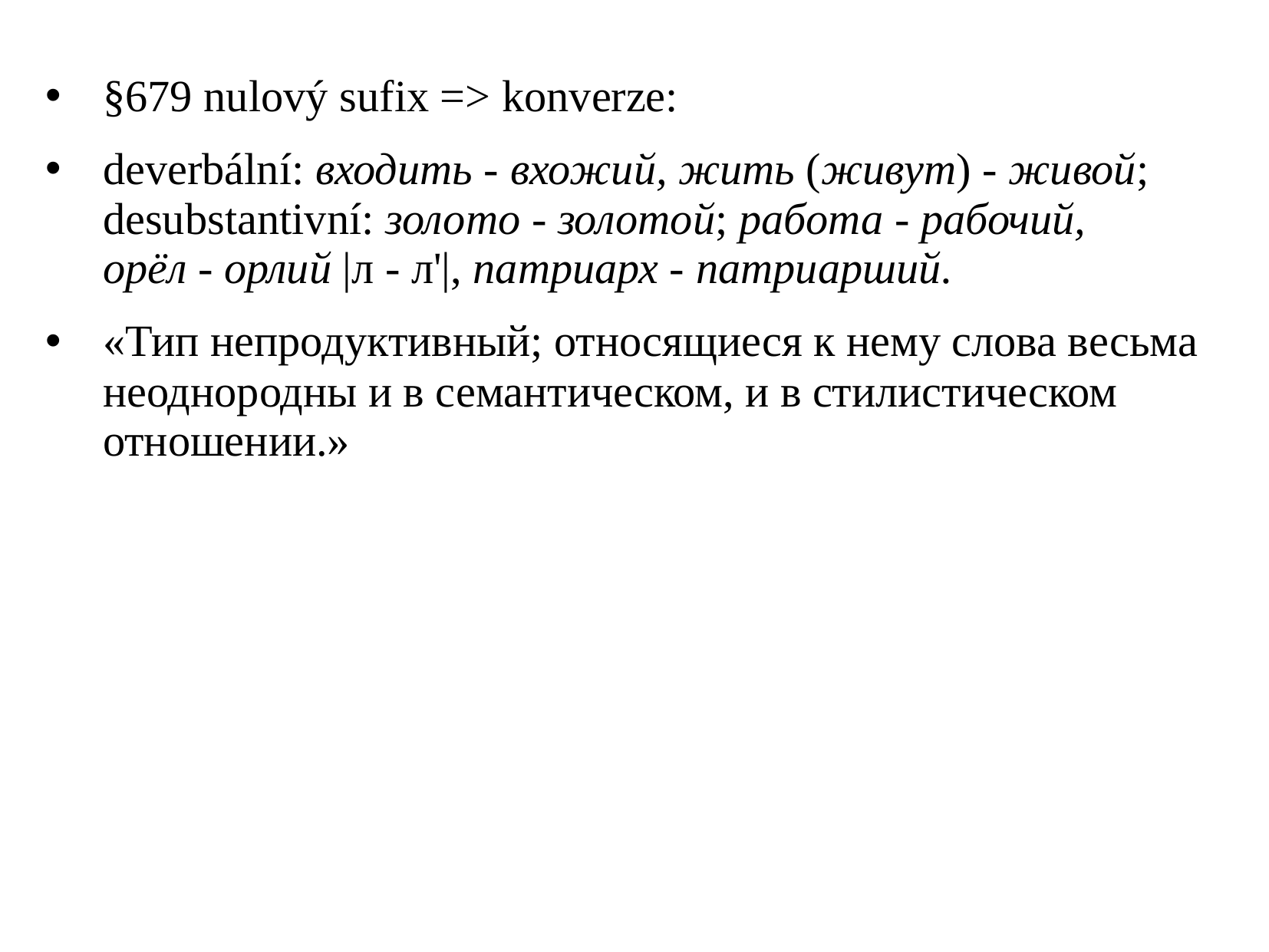

§679 nulový sufix => konverze:
deverbální: входить - вхожий, жить (живут) - живой; desubstantivní: золото - золотой; работа - рабочий, орёл - орлий |л - л'|, патриарх - патриарший.
«Тип непродуктивный; относящиеся к нему слова весьма неоднородны и в семантическом, и в стилистическом отношении.»